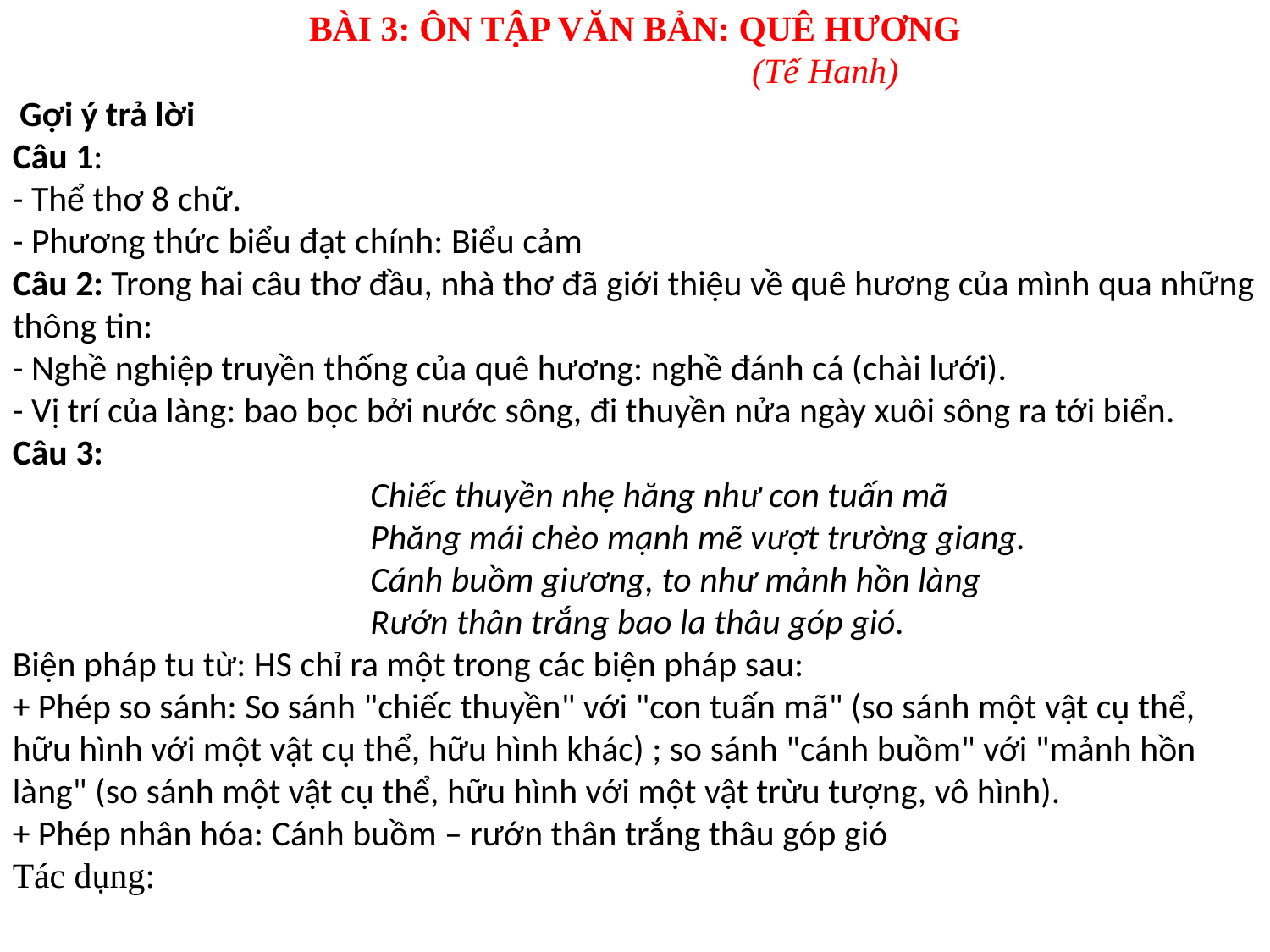

BÀI 3: ÔN TẬP VĂN BẢN: QUÊ HƯƠNG
			(Tế Hanh)

 Gợi ý trả lời
Câu 1:
- Thể thơ 8 chữ.
- Phương thức biểu đạt chính: Biểu cảm
Câu 2: Trong hai câu thơ đầu, nhà thơ đã giới thiệu về quê hương của mình qua những thông tin:
- Nghề nghiệp truyền thống của quê hương: nghề đánh cá (chài lưới).
- Vị trí của làng: bao bọc bởi nước sông, đi thuyền nửa ngày xuôi sông ra tới biển.
Câu 3:
Chiếc thuyền nhẹ hăng như con tuấn mã
Phăng mái chèo mạnh mẽ vượt trường giang.
Cánh buồm giương, to như mảnh hồn làng
Rướn thân trắng bao la thâu góp gió.
Biện pháp tu từ: HS chỉ ra một trong các biện pháp sau:
+ Phép so sánh: So sánh "chiếc thuyền" với "con tuấn mã" (so sánh một vật cụ thể, hữu hình với một vật cụ thể, hữu hình khác) ; so sánh "cánh buồm" với "mảnh hồn làng" (so sánh một vật cụ thể, hữu hình với một vật trừu tượng, vô hình).
+ Phép nhân hóa: Cánh buồm – rướn thân trắng thâu góp gió
Tác dụng: